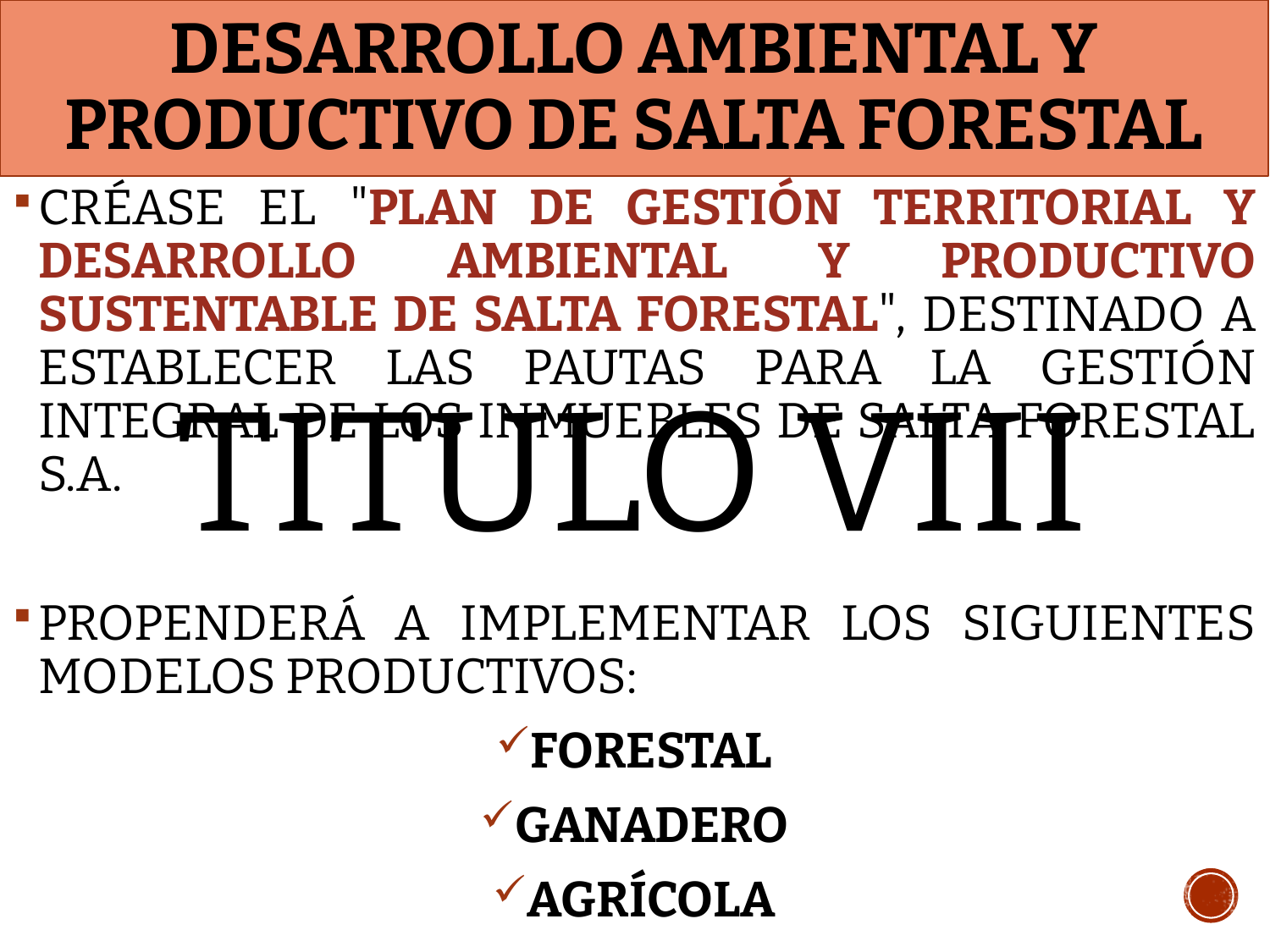

TITULO VIII

# DESARROLLO AMBIENTAL Y PRODUCTIVO DE SALTA FORESTAL
CRÉASE EL "PLAN DE GESTIÓN TERRITORIAL Y DESARROLLO AMBIENTAL Y PRODUCTIVO SUSTENTABLE DE SALTA FORESTAL", DESTINADO A ESTABLECER LAS PAUTAS PARA LA GESTIÓN INTEGRAL DE LOS INMUEBLES DE SALTA FORESTAL S.A.

PROPENDERÁ A IMPLEMENTAR LOS SIGUIENTES MODELOS PRODUCTIVOS:
FORESTAL
GANADERO
AGRÍCOLA